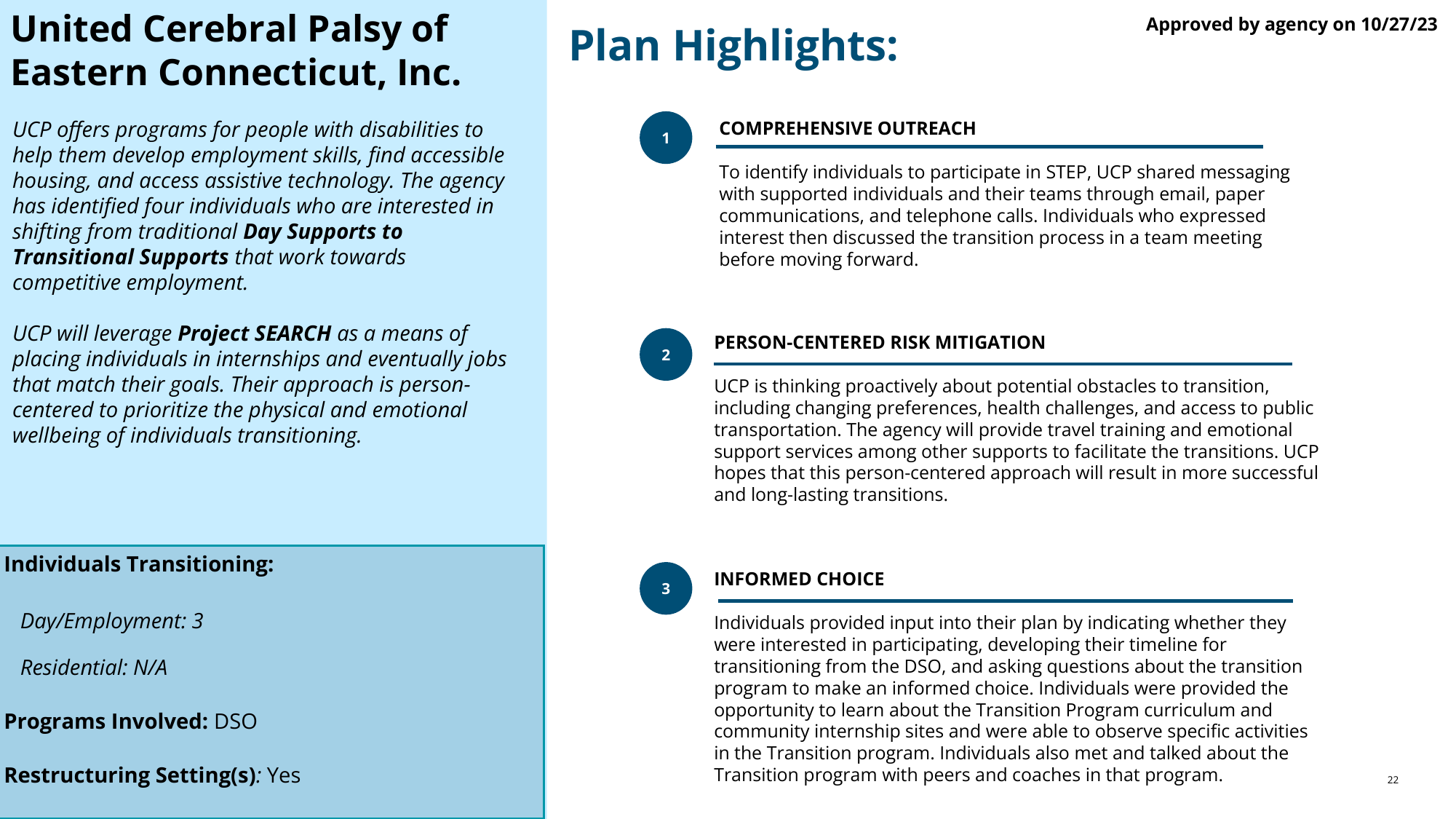

United Cerebral Palsy of Eastern Connecticut, Inc.

Approved by agency on 10/27/23
Plan Highlights:
# UCP offers programs for people with disabilities to help them develop employment skills, find accessible housing, and access assistive technology. The agency has identified four individuals who are interested in shifting from traditional Day Supports to Transitional Supports that work towards competitive employment. UCP will leverage Project SEARCH as a means of placing individuals in internships and eventually jobs that match their goals. Their approach is person-centered to prioritize the physical and emotional wellbeing of individuals transitioning.
1
Comprehensive outreach

To identify individuals to participate in STEP, UCP shared messaging with supported individuals and their teams through email, paper communications, and telephone calls. Individuals who expressed interest then discussed the transition process in a team meeting before moving forward.
person-centered risk mitigation

UCP is thinking proactively about potential obstacles to transition, including changing preferences, health challenges, and access to public transportation. The agency will provide travel training and emotional support services among other supports to facilitate the transitions. UCP hopes that this person-centered approach will result in more successful and long-lasting transitions.
2

Individuals Transitioning:

   Day/Employment: 3
   Residential: N/A
Programs Involved: DSO
Restructuring Setting(s): Yes
3
Informed choice

Individuals provided input into their plan by indicating whether they were interested in participating, developing their timeline for transitioning from the DSO, and asking questions about the transition program to make an informed choice. Individuals were provided the opportunity to learn about the Transition Program curriculum and community internship sites and were able to observe specific activities in the Transition program. Individuals also met and talked about the Transition program with peers and coaches in that program.